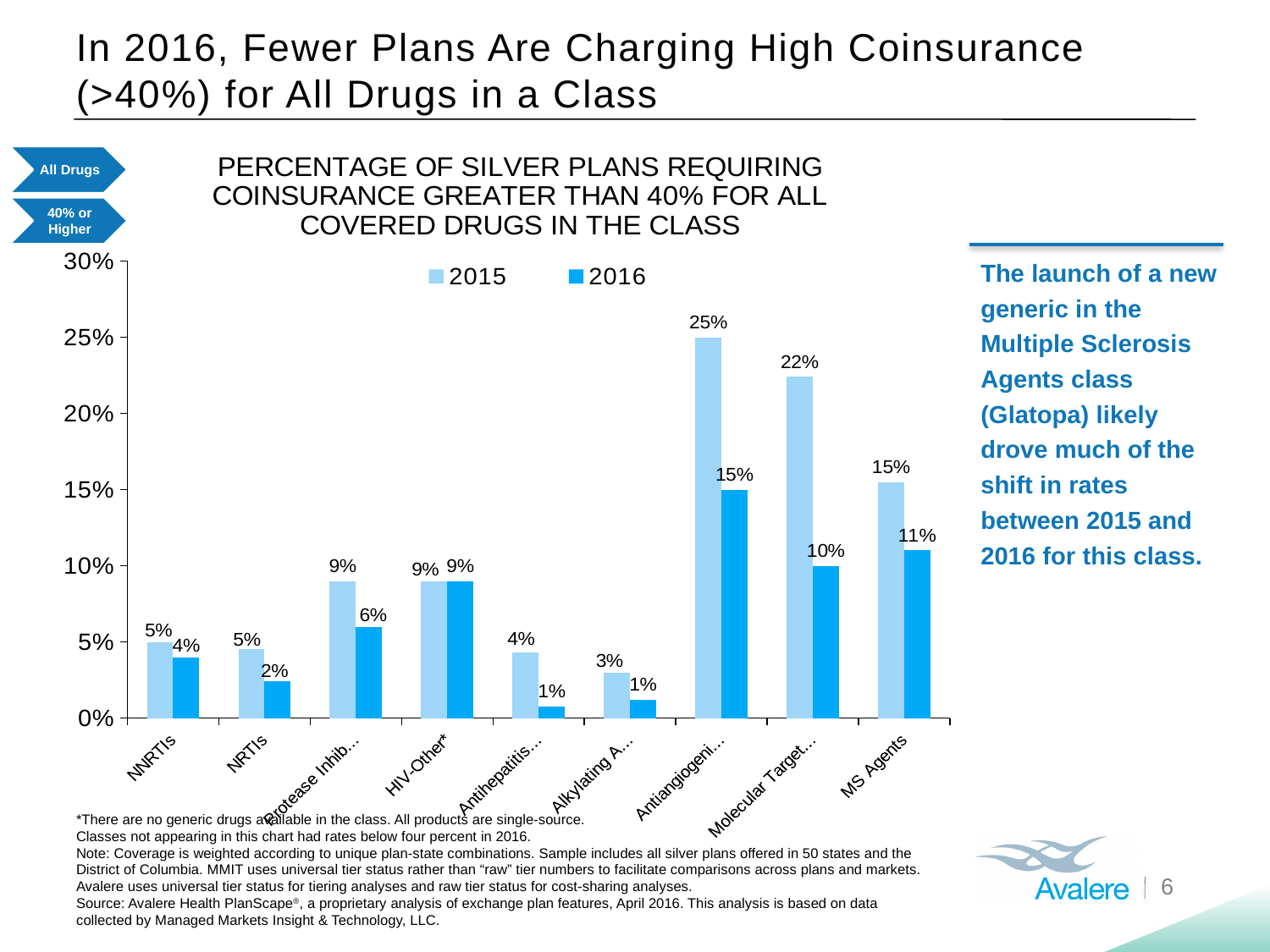

# In 2016, Fewer Plans Are Charging High Coinsurance (>40%) for All Drugs in a Class

### Chart: PERCENTAGE OF SILVER PLANS REQUIRING COINSURANCE GREATER THAN 40% FOR ALL COVERED DRUGS IN THE CLASS

| Category | 2015 | 2016 |
|---|---|---|
| NNRTIs | 0.05 | 0.04 |
| NRTIs | 0.0450874831763122 | 0.0241884150222788 |
| Protease Inhibitors* | 0.09 | 0.06 |
| HIV-Other* | 0.09 | 0.09 |
| Antihepatitis Agents | 0.0430686406460296 | 0.00763844684914067 |
| Alkylating Agents | 0.0297297297297297 | 0.0121561100447857 |
| Antiangiogenic Agents* | 0.249829351535836 | 0.15 |
| Molecular Target Inhibitors* | 0.224091520861373 | 0.1 |
| MS Agents | 0.154777927321669 | 0.11 |
All Drugs

40% or Higher
The launch of a new generic in the Multiple Sclerosis Agents class (Glatopa) likely drove much of the shift in rates between 2015 and 2016 for this class.
*There are no generic drugs available in the class. All products are single-source.
Classes not appearing in this chart had rates below four percent in 2016.
Note: Coverage is weighted according to unique plan-state combinations. Sample includes all silver plans offered in 50 states and the District of Columbia. MMIT uses universal tier status rather than “raw” tier numbers to facilitate comparisons across plans and markets. Avalere uses universal tier status for tiering analyses and raw tier status for cost-sharing analyses.
Source: Avalere Health PlanScape®, a proprietary analysis of exchange plan features, April 2016. This analysis is based on data collected by Managed Markets Insight & Technology, LLC.
6